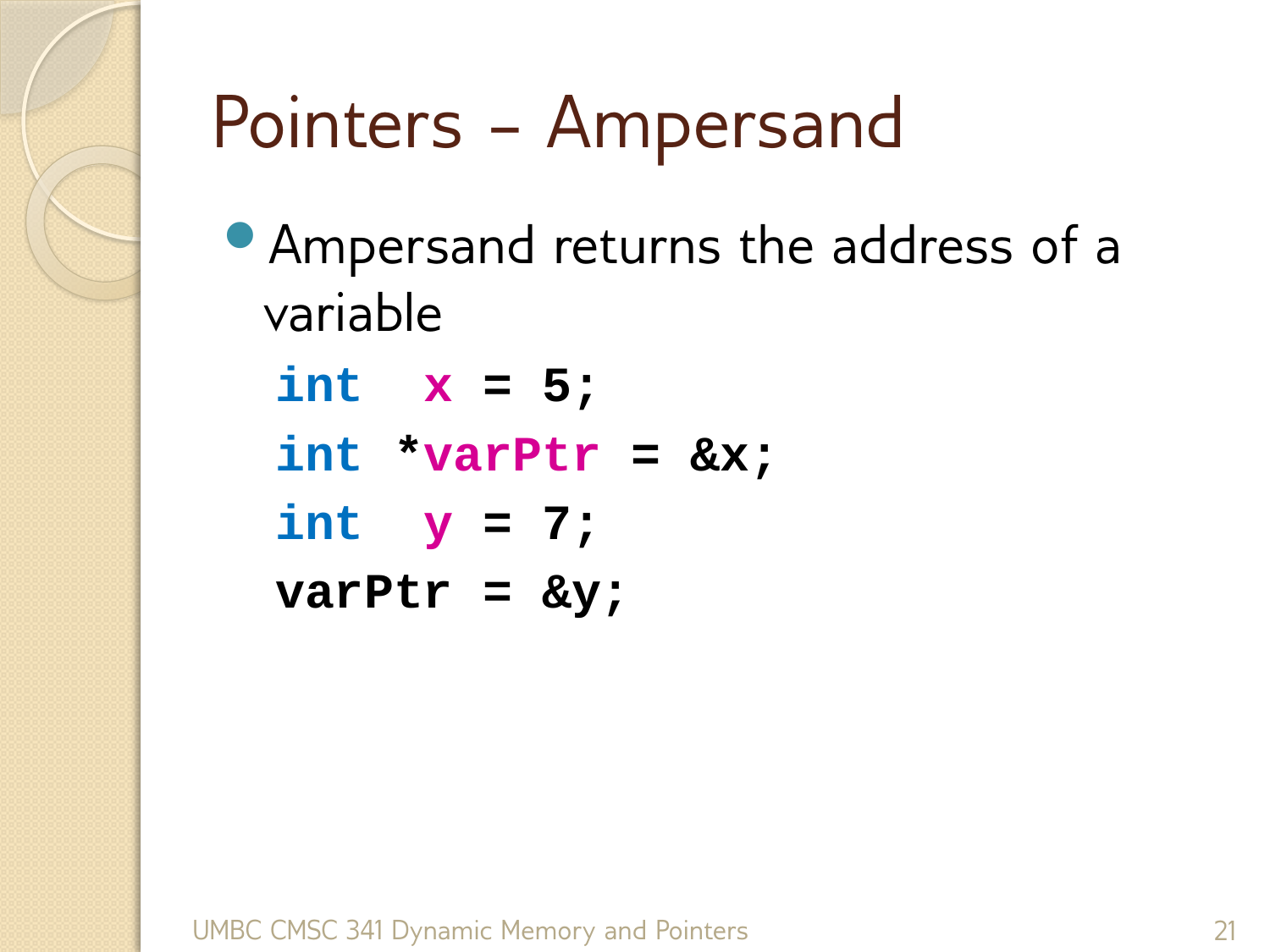

# Pointers – Ampersand
Ampersand returns the address of a variable
int  x = 5;
int *varPtr = &x;
int  y = 7;
varPtr = &y;

UMBC CMSC 341 Dynamic Memory and Pointers
21